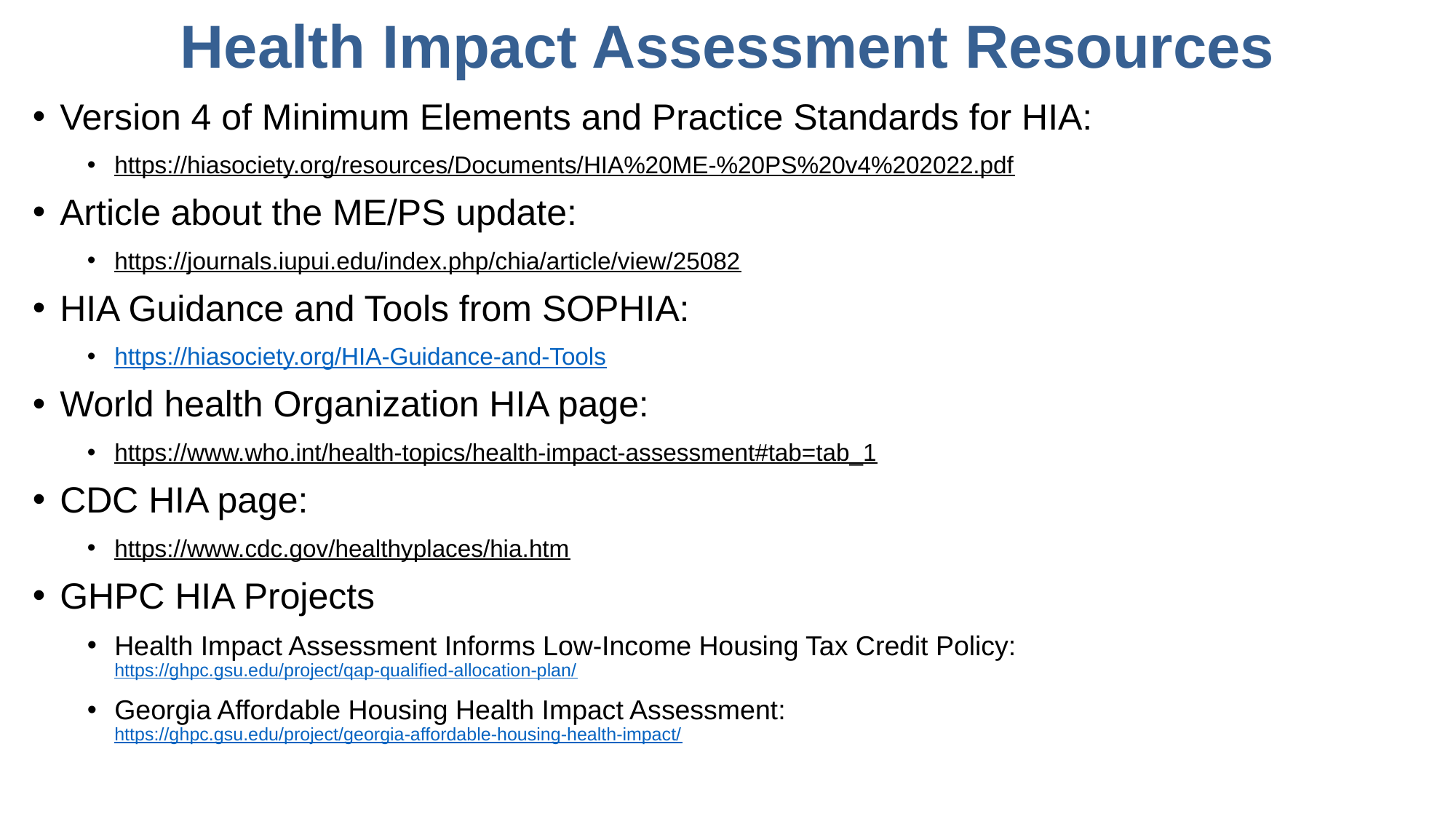

Health Impact Assessment Resources
Version 4 of Minimum Elements and Practice Standards for HIA:
https://hiasociety.org/resources/Documents/HIA%20ME-%20PS%20v4%202022.pdf
Article about the ME/PS update:
https://journals.iupui.edu/index.php/chia/article/view/25082
HIA Guidance and Tools from SOPHIA:
https://hiasociety.org/HIA-Guidance-and-Tools
World health Organization HIA page:
https://www.who.int/health-topics/health-impact-assessment#tab=tab_1
CDC HIA page:
https://www.cdc.gov/healthyplaces/hia.htm
GHPC HIA Projects
Health Impact Assessment Informs Low-Income Housing Tax Credit Policy:
https://ghpc.gsu.edu/project/qap-qualified-allocation-plan/
Georgia Affordable Housing Health Impact Assessment:
https://ghpc.gsu.edu/project/georgia-affordable-housing-health-impact/